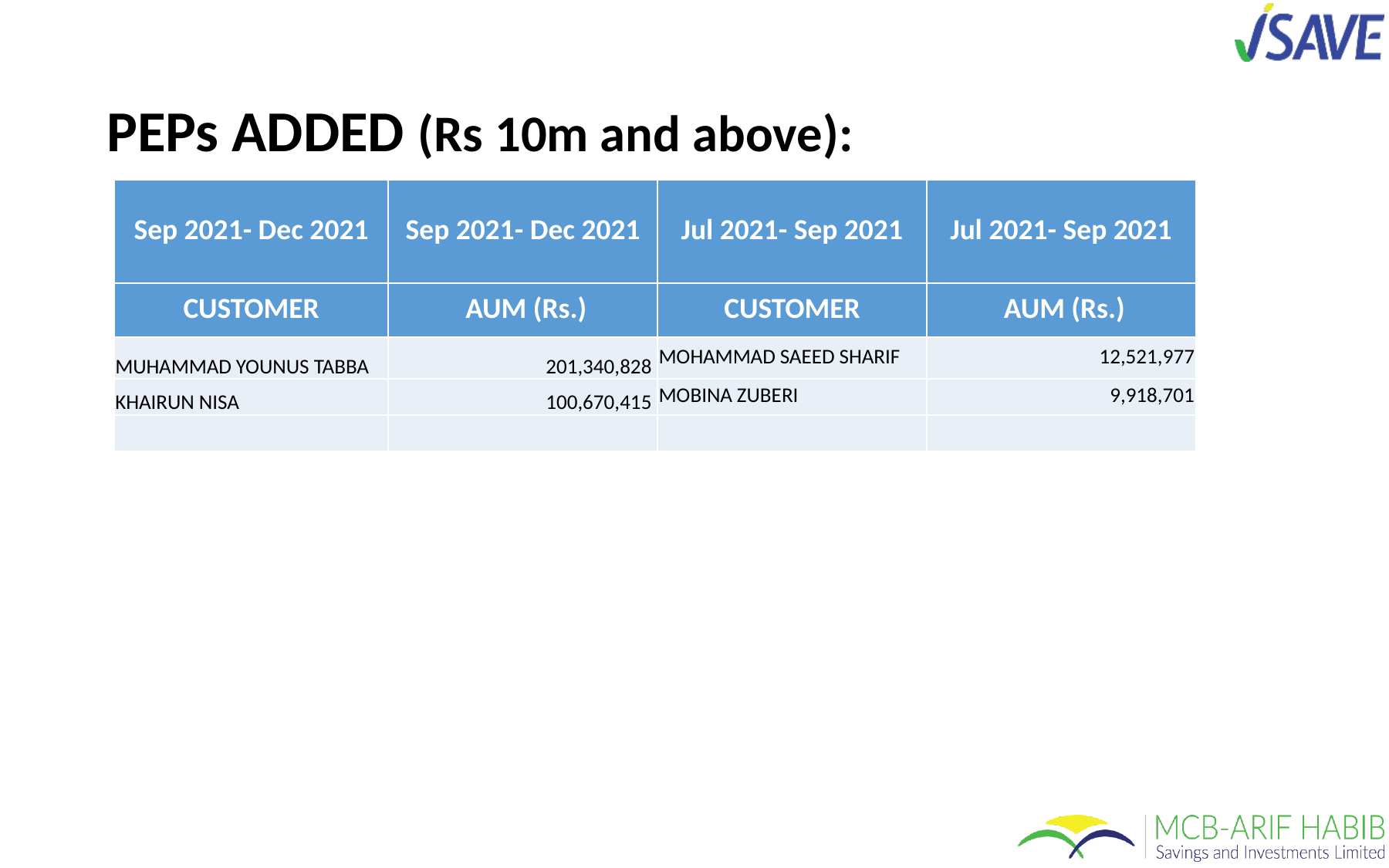

# PEPs ADDED (Rs 10m and above):
| Sep 2021- Dec 2021 | Sep 2021- Dec 2021 | Jul 2021- Sep 2021 | Jul 2021- Sep 2021 |
| --- | --- | --- | --- |
| CUSTOMER | AUM (Rs.) | CUSTOMER | AUM (Rs.) |
| MUHAMMAD YOUNUS TABBA | 201,340,828 | MOHAMMAD SAEED SHARIF | 12,521,977 |
| KHAIRUN NISA | 100,670,415 | MOBINA ZUBERI | 9,918,701 |
|  |  |  |  |